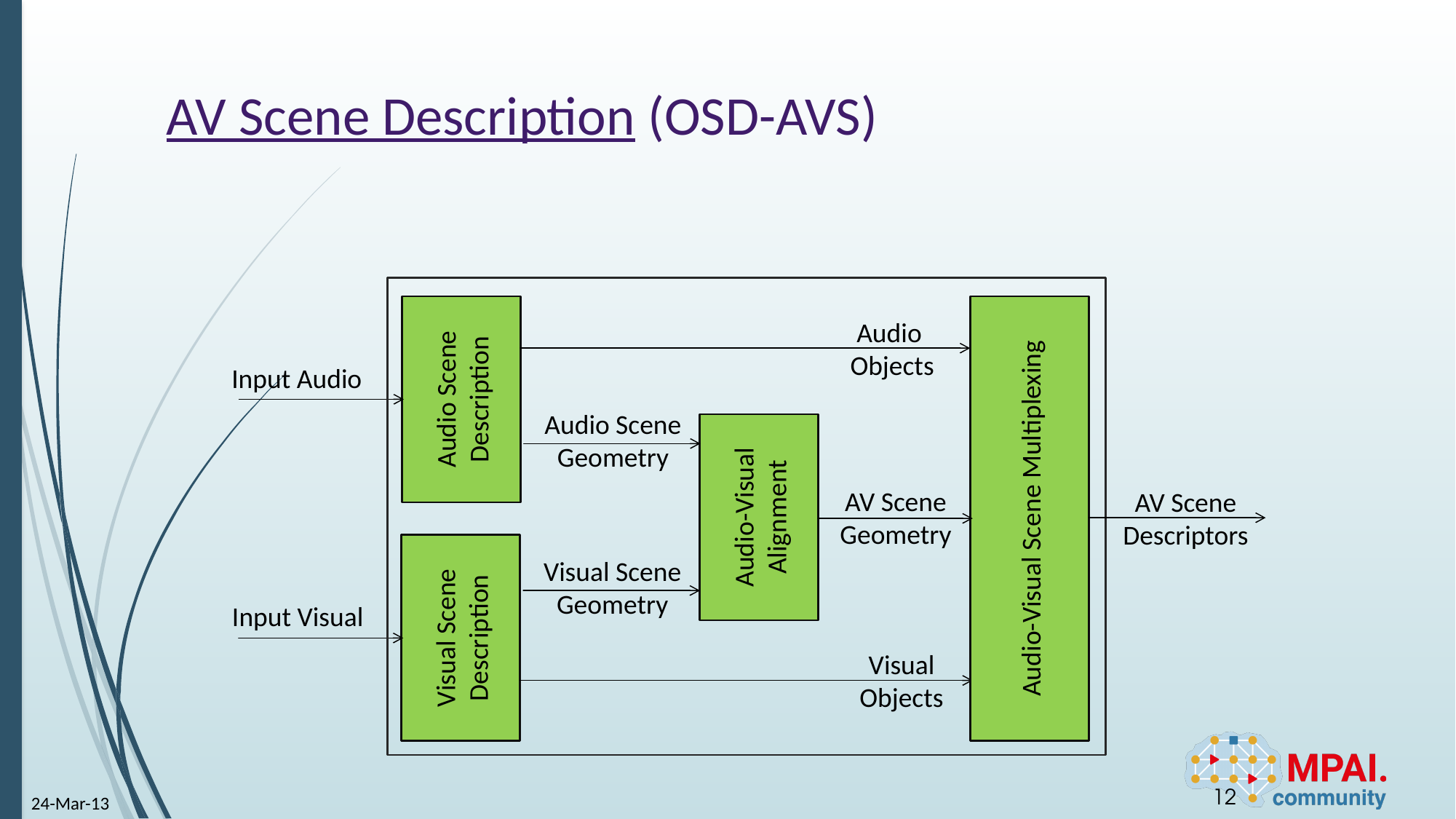

# AV Scene Description (OSD-AVS)

Audio Scene Description
Audio-Visual Scene Multiplexing
Audio
Objects
Input Audio
Audio Scene Geometry
Audio-Visual Alignment
AV Scene
Geometry
AV Scene
Descriptors
Visual Scene Description
Visual Scene Geometry
Input Visual
Visual
Objects
12
24-Mar-13